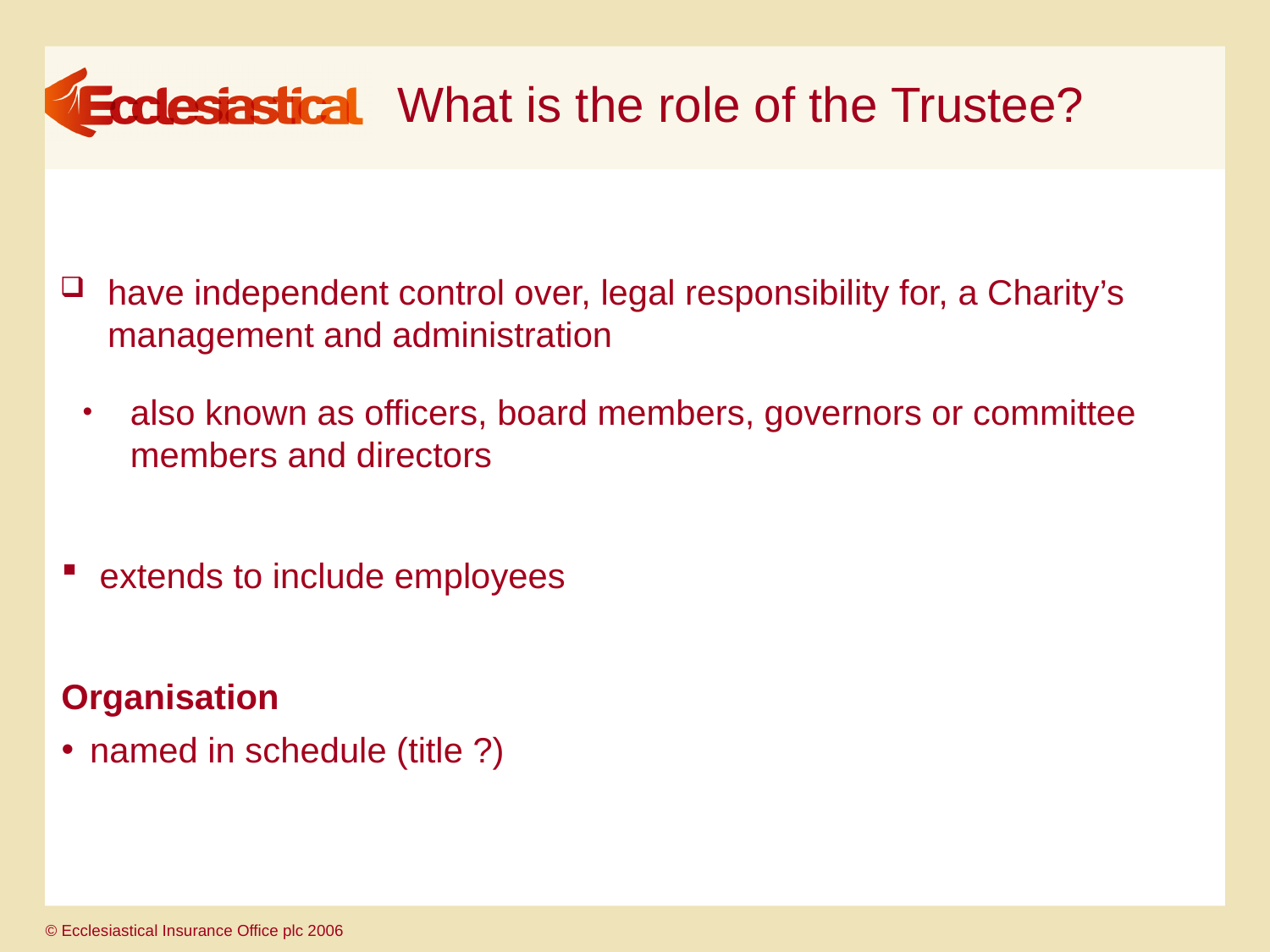

# What is the role of the Trustee?

have independent control over, legal responsibility for, a Charity’s management and administration
also known as officers, board members, governors or committee members and directors

 extends to include employees

Organisation
named in schedule (title ?)